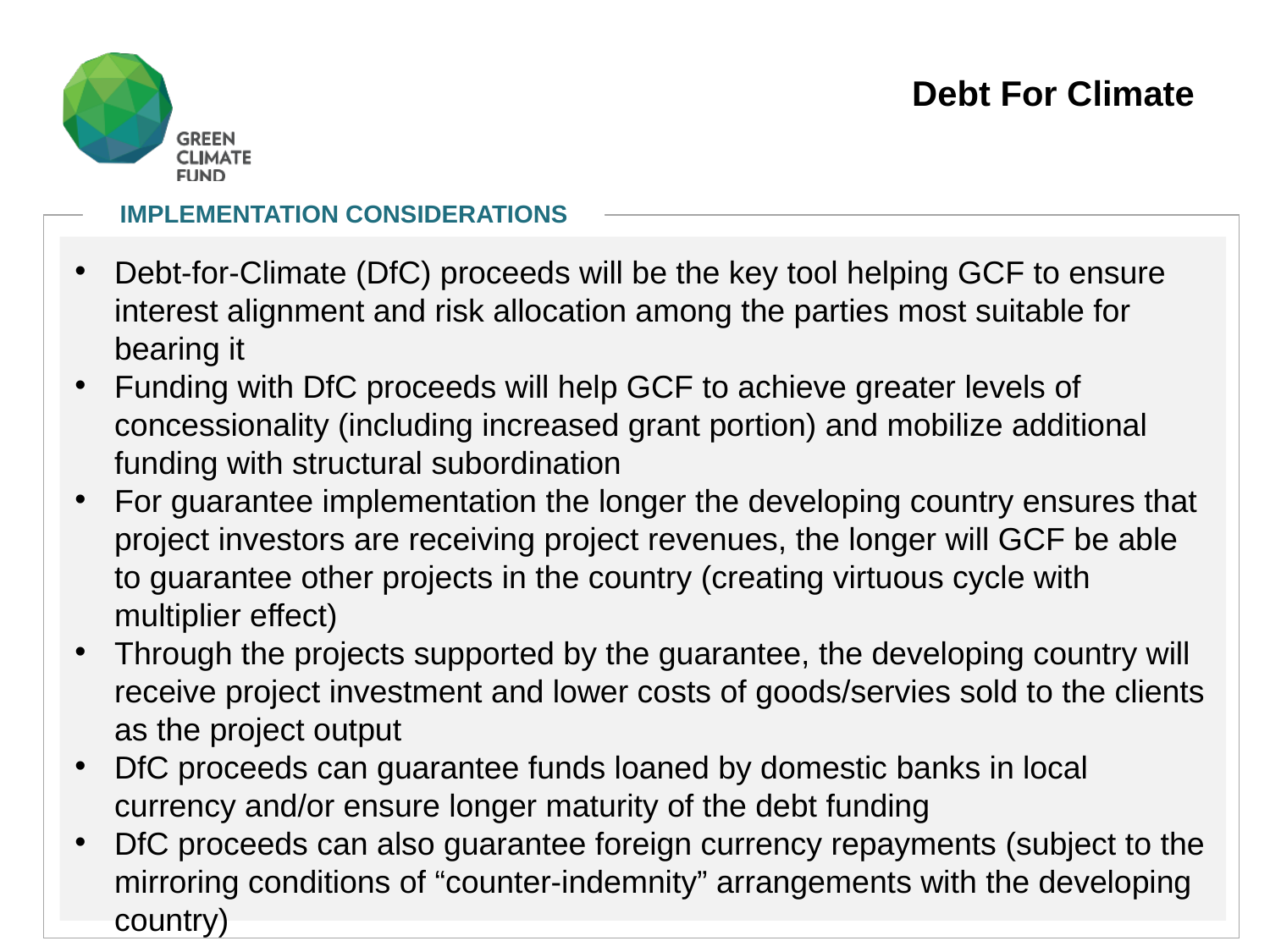

Debt For Climate
IMPLEMENTATION CONSIDERATIONS

Debt-for-Climate (DfC) proceeds will be the key tool helping GCF to ensure interest alignment and risk allocation among the parties most suitable for bearing it
Funding with DfC proceeds will help GCF to achieve greater levels of concessionality (including increased grant portion) and mobilize additional funding with structural subordination
For guarantee implementation the longer the developing country ensures that project investors are receiving project revenues, the longer will GCF be able to guarantee other projects in the country (creating virtuous cycle with multiplier effect)
Through the projects supported by the guarantee, the developing country will receive project investment and lower costs of goods/servies sold to the clients as the project output
DfC proceeds can guarantee funds loaned by domestic banks in local currency and/or ensure longer maturity of the debt funding
DfC proceeds can also guarantee foreign currency repayments (subject to the mirroring conditions of “counter-indemnity” arrangements with the developing country)